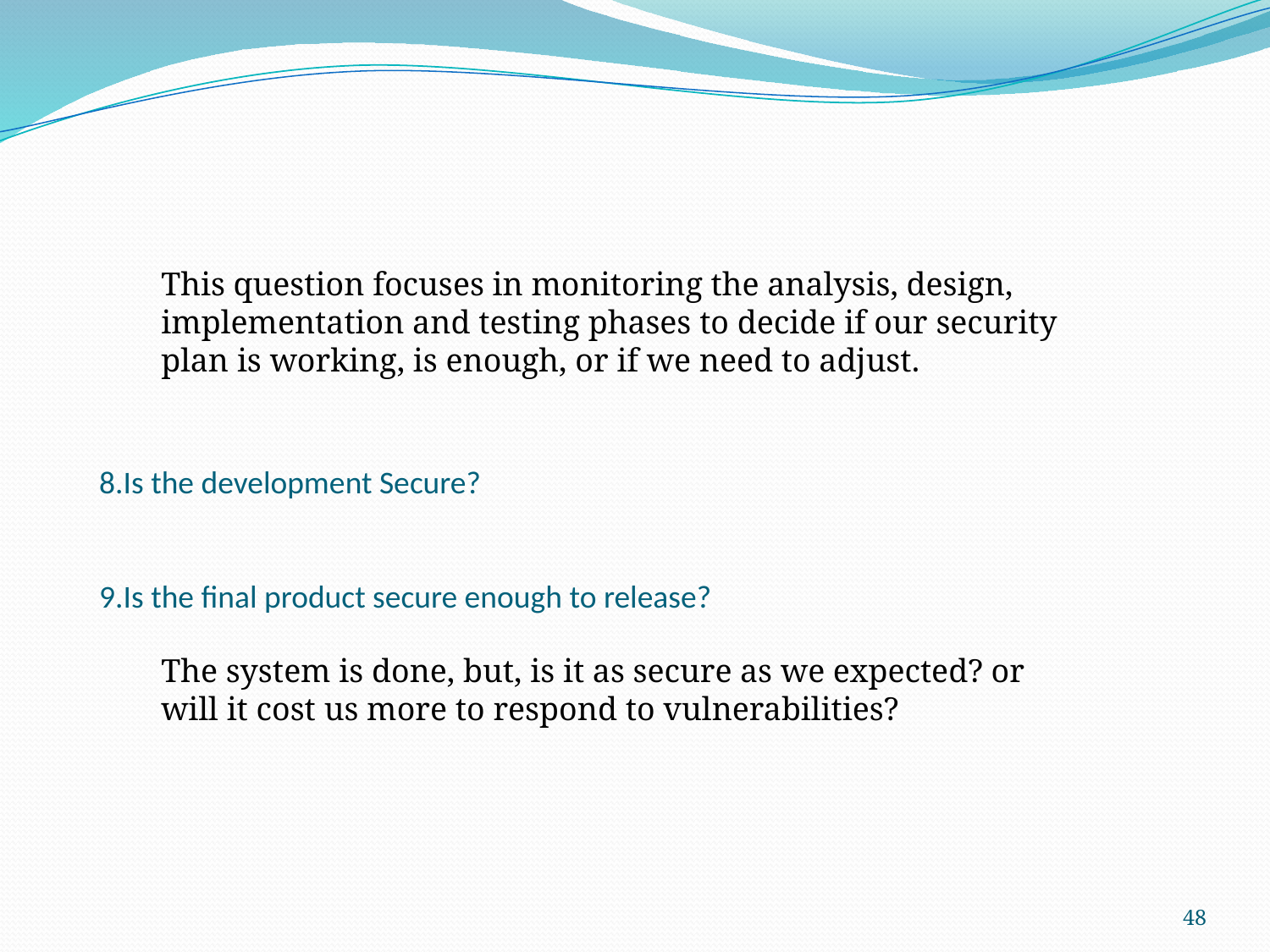

This question focuses in monitoring the analysis, design, implementation and testing phases to decide if our security plan is working, is enough, or if we need to adjust.
# 8.Is the development Secure? 9.Is the final product secure enough to release?
The system is done, but, is it as secure as we expected? or will it cost us more to respond to vulnerabilities?
48